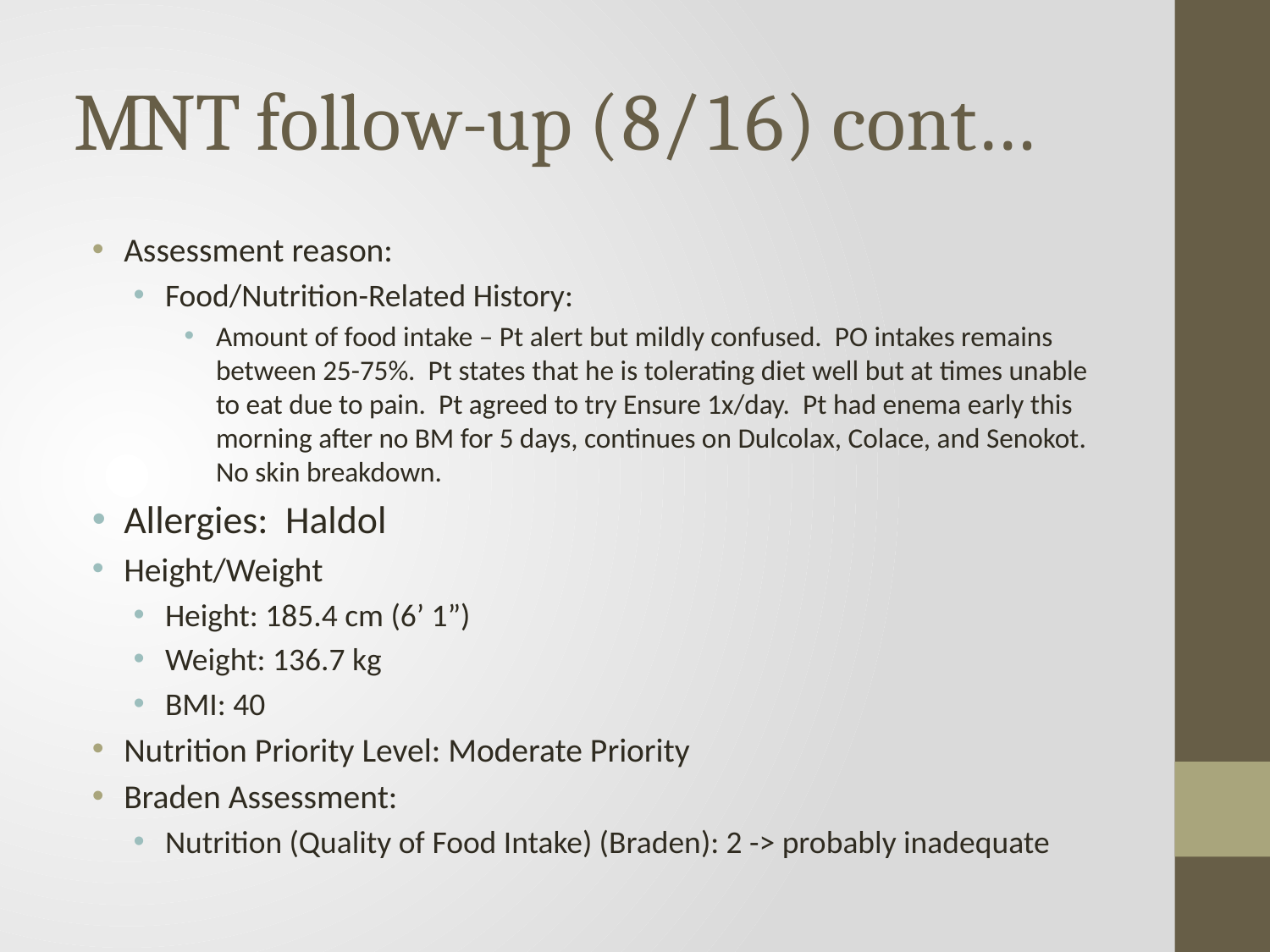

# MNT follow-up (8/16) cont…
Assessment reason:
Food/Nutrition-Related History:
Amount of food intake – Pt alert but mildly confused.  PO intakes remains between 25-75%.  Pt states that he is tolerating diet well but at times unable to eat due to pain.  Pt agreed to try Ensure 1x/day.  Pt had enema early this morning after no BM for 5 days, continues on Dulcolax, Colace, and Senokot.  No skin breakdown.
Allergies:  Haldol
Height/Weight
Height: 185.4 cm (6’ 1”)
Weight: 136.7 kg
BMI: 40
Nutrition Priority Level: Moderate Priority
Braden Assessment:
Nutrition (Quality of Food Intake) (Braden): 2 -> probably inadequate